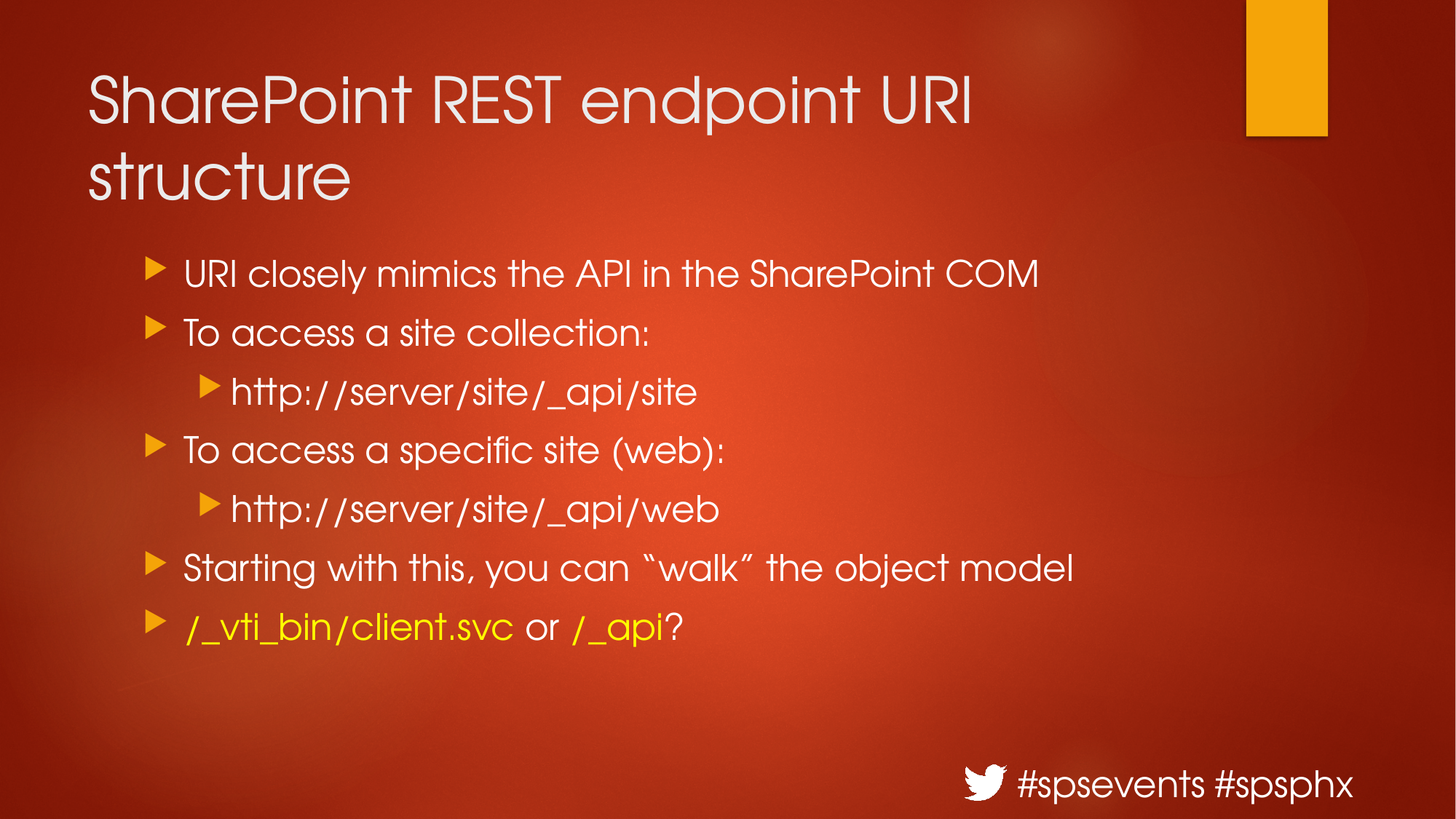

# SharePoint REST endpoint URI structure
URI closely mimics the API in the SharePoint COM
To access a site collection:
http://server/site/_api/site
To access a specific site (web):
http://server/site/_api/web
Starting with this, you can “walk” the object model
/_vti_bin/client.svc or /_api?